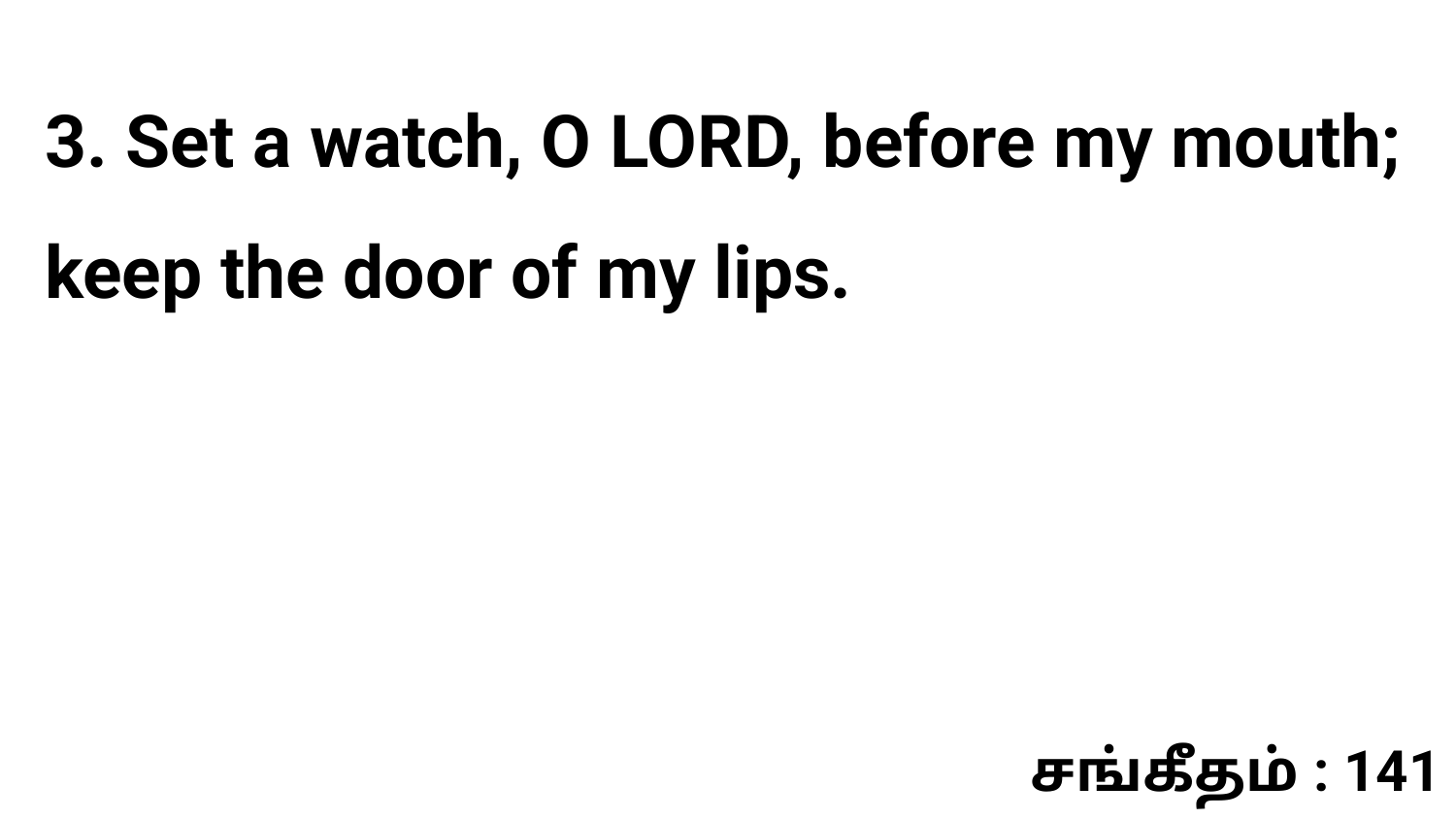

3. Set a watch, O LORD, before my mouth; keep the door of my lips.
சங்கீதம் : 141